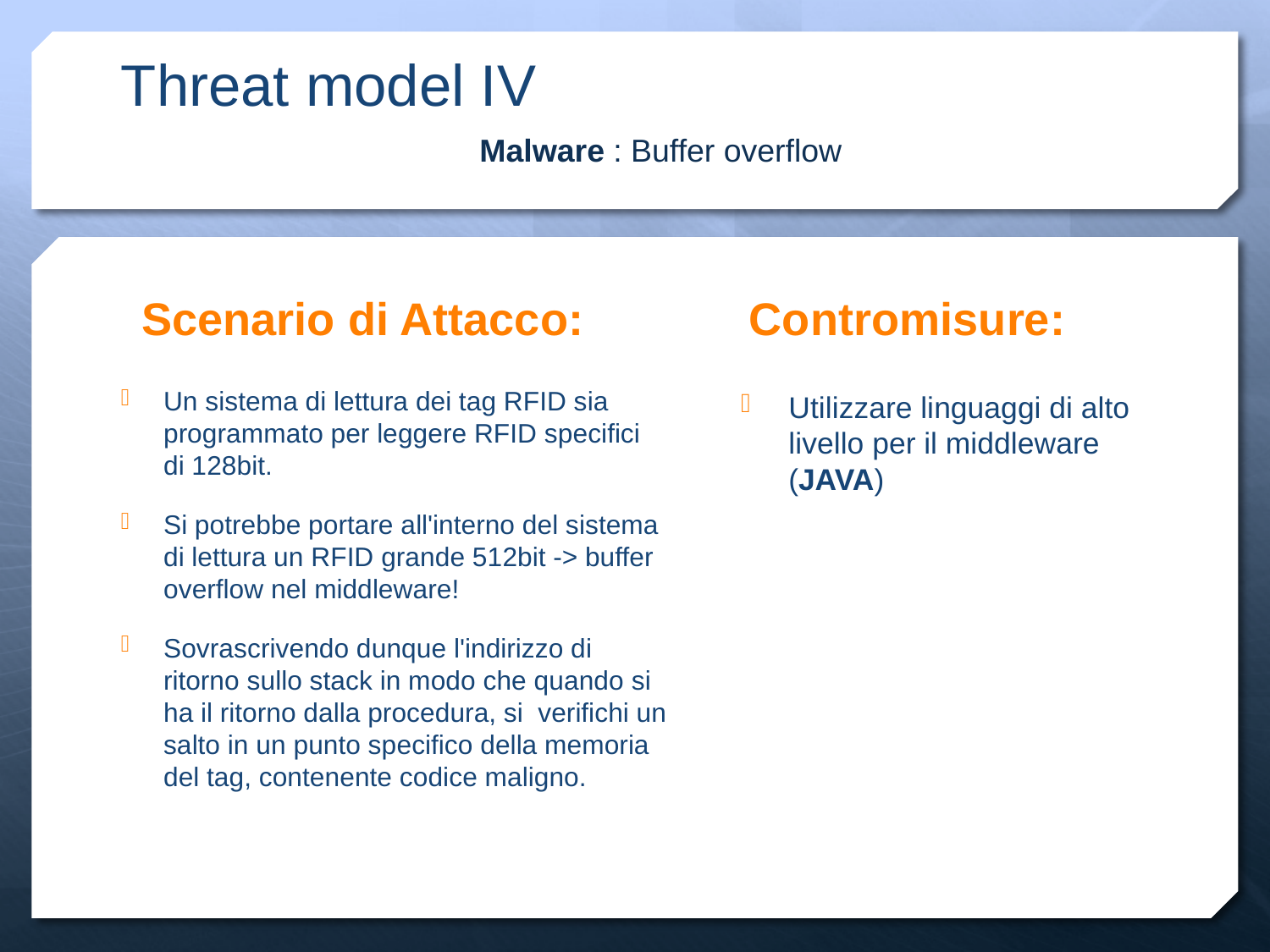

Threat model IV
Malware : Buffer overflow
Scenario di Attacco:
Contromisure:
Un sistema di lettura dei tag RFID sia programmato per leggere RFID specifici di 128bit.
Si potrebbe portare all'interno del sistema di lettura un RFID grande 512bit -> buffer overflow nel middleware!
Sovrascrivendo dunque l'indirizzo di ritorno sullo stack in modo che quando si ha il ritorno dalla procedura, si  verifichi un salto in un punto specifico della memoria del tag, contenente codice maligno.

Utilizzare linguaggi di alto livello per il middleware (JAVA)